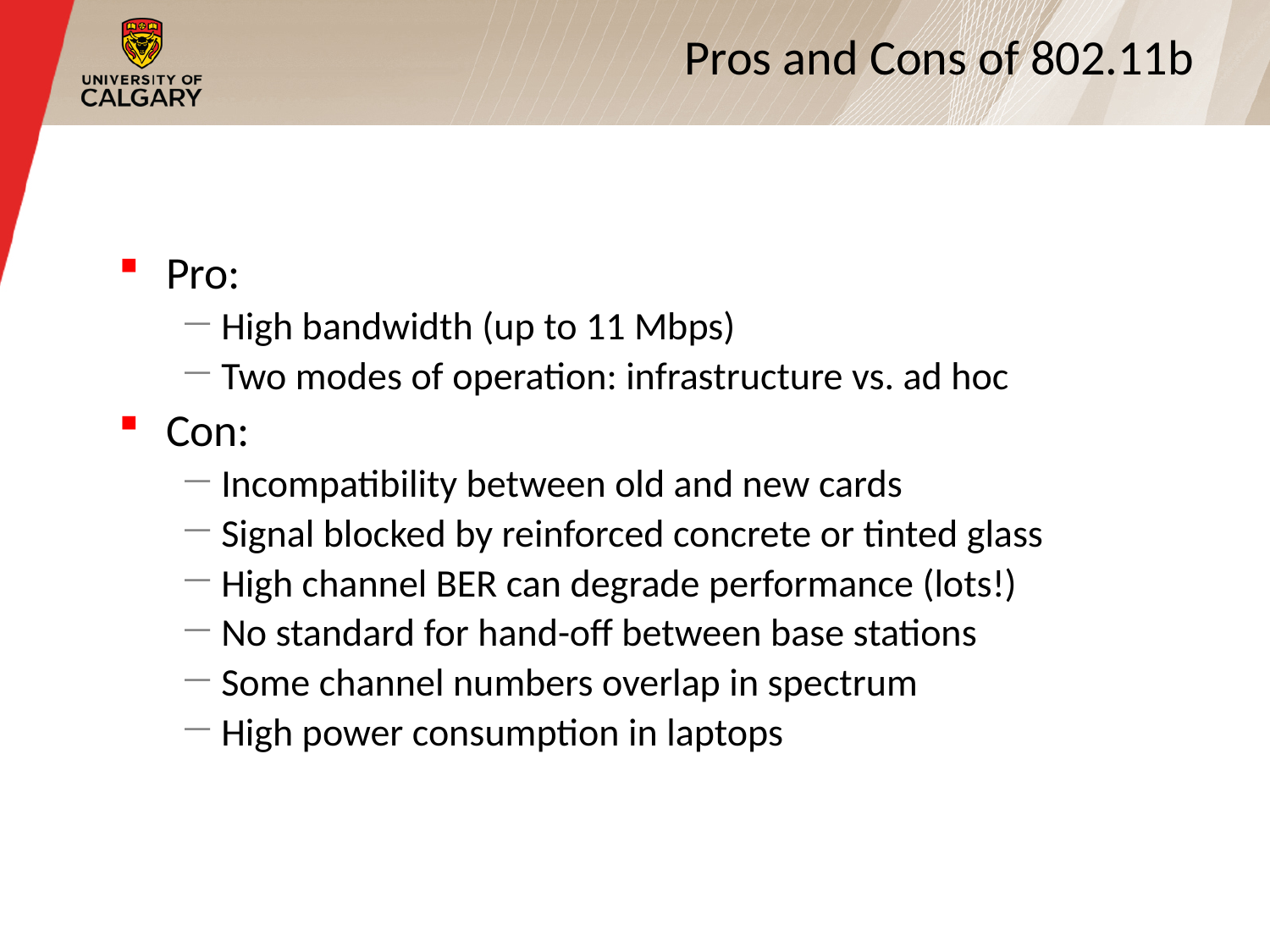

# Pros and Cons of 802.11b
Pro:
High bandwidth (up to 11 Mbps)
Two modes of operation: infrastructure vs. ad hoc
Con:
Incompatibility between old and new cards
Signal blocked by reinforced concrete or tinted glass
High channel BER can degrade performance (lots!)
No standard for hand-off between base stations
Some channel numbers overlap in spectrum
High power consumption in laptops